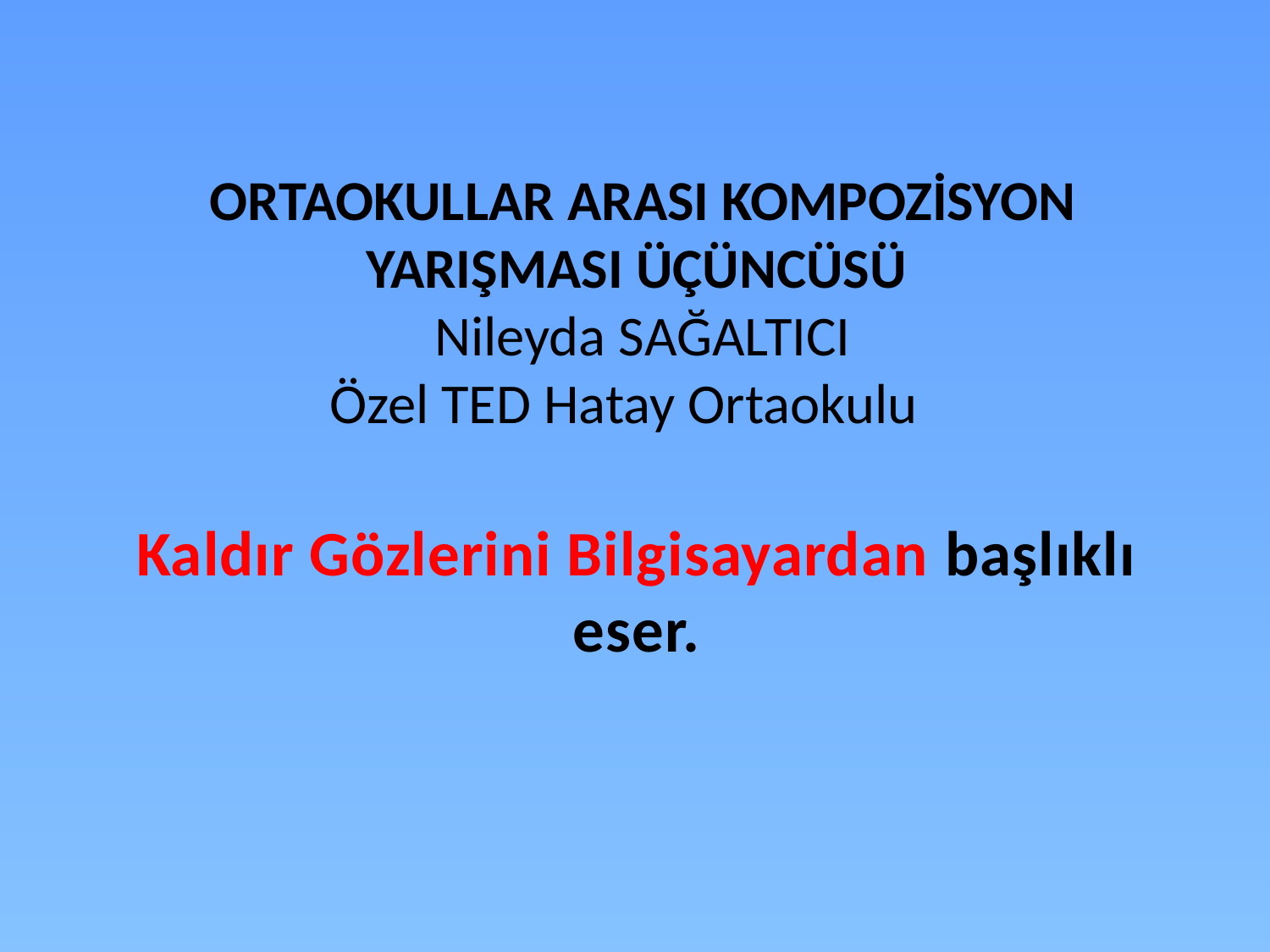

# ORTAOKULLAR ARASI KOMPOZİSYON YARIŞMASI ÜÇÜNCÜSÜ Nileyda SAĞALTICI Özel TED Hatay Ortaokulu
Kaldır Gözlerini Bilgisayardan başlıklı eser.